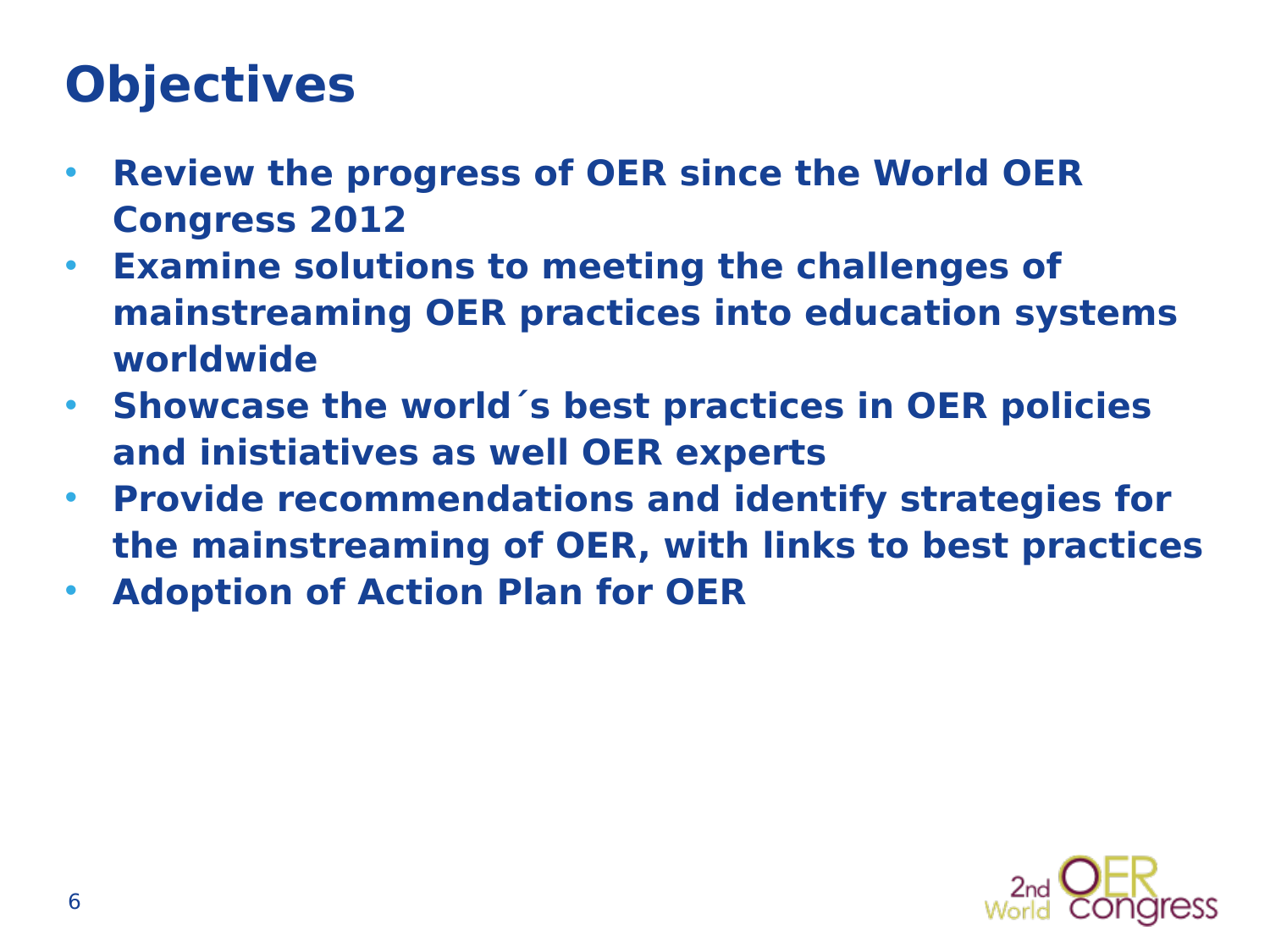

# Objectives
Review the progress of OER since the World OER Congress 2012
Examine solutions to meeting the challenges of mainstreaming OER practices into education systems worldwide
Showcase the world´s best practices in OER policies and inistiatives as well OER experts
Provide recommendations and identify strategies for the mainstreaming of OER, with links to best practices
Adoption of Action Plan for OER